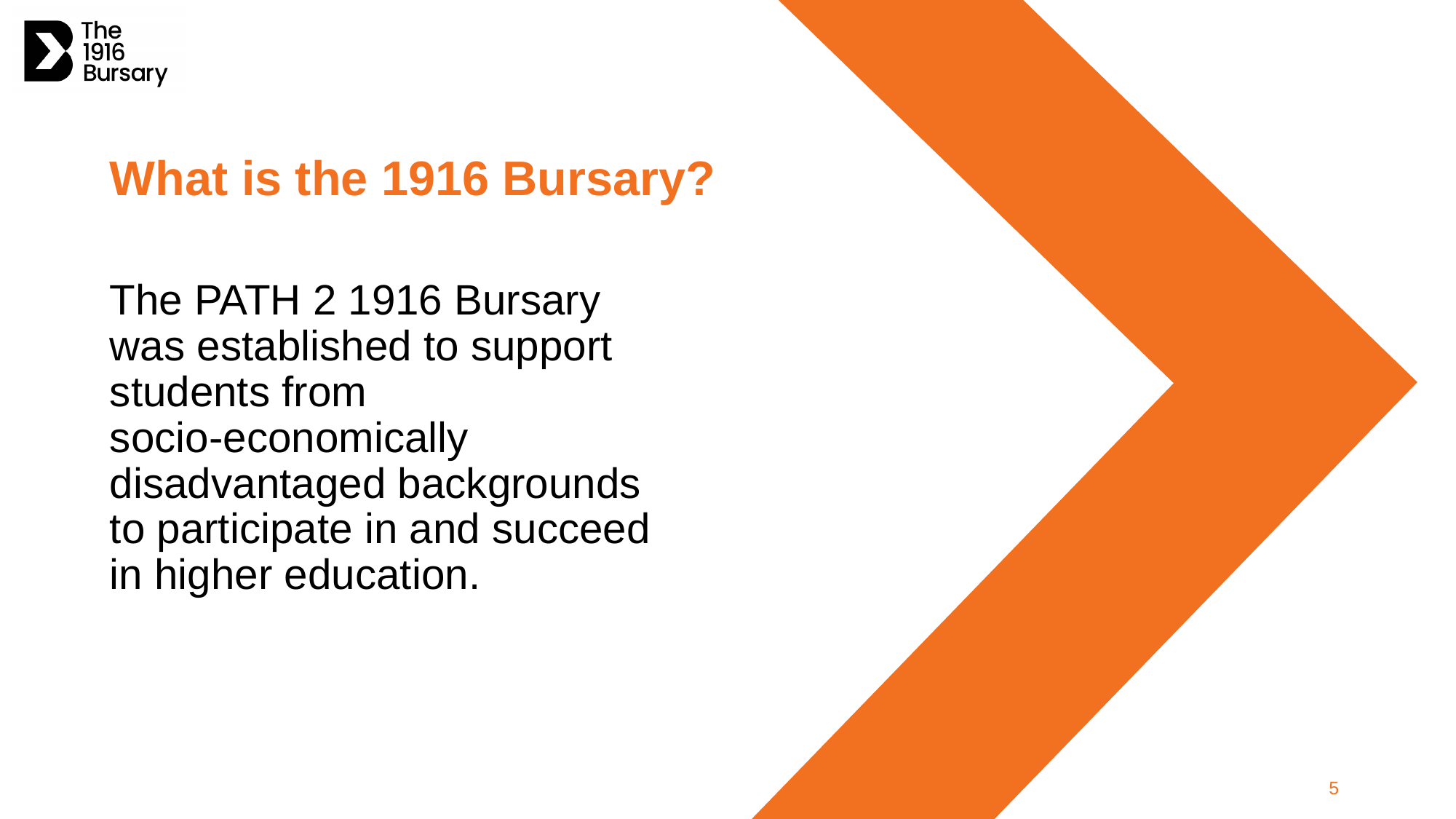

# What is the 1916 Bursary?
The PATH 2 1916 Bursary was established to support students from socio‑economically disadvantaged backgrounds to participate in and succeed in higher education.
5